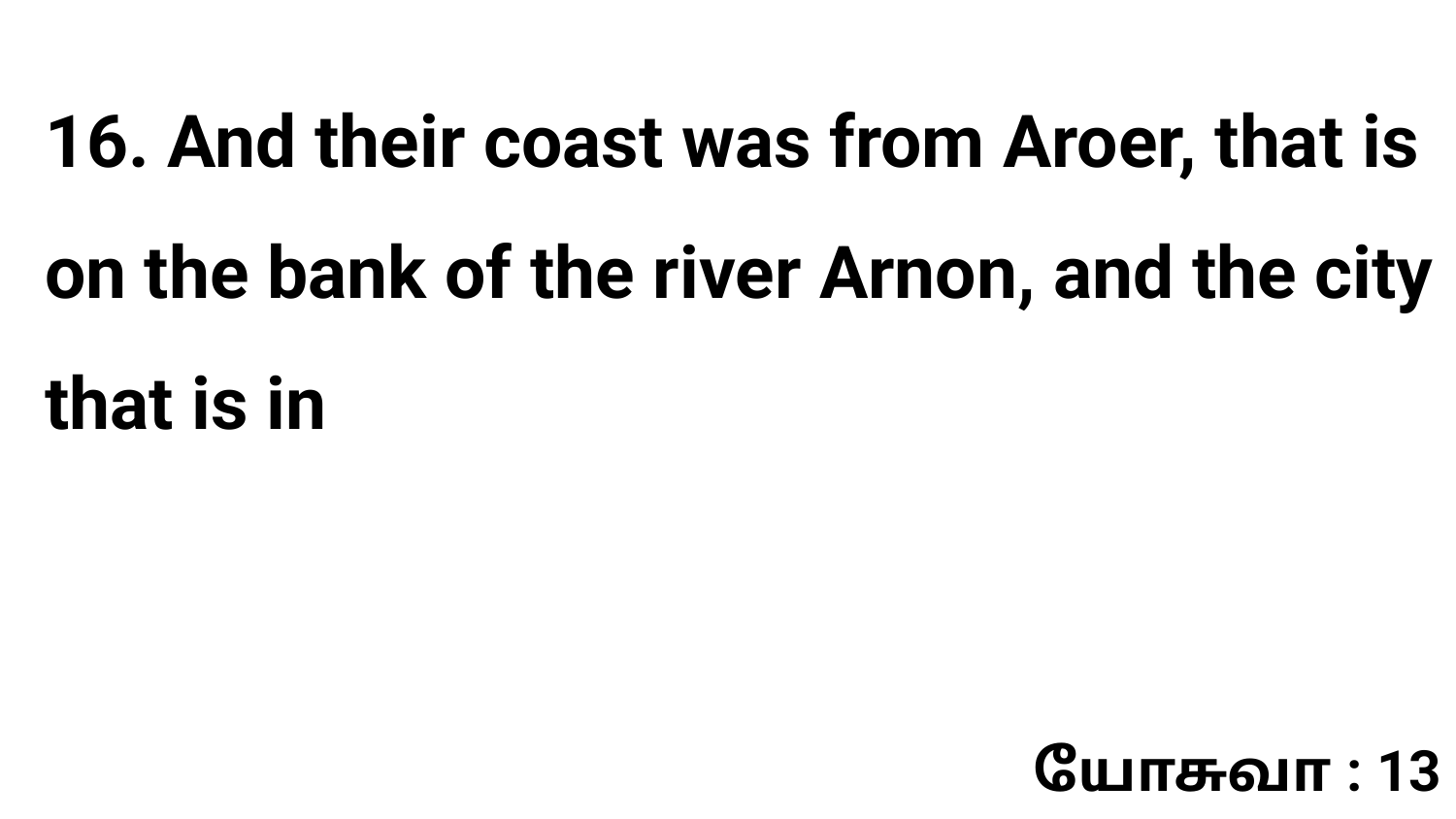

16. And their coast was from Aroer, that is on the bank of the river Arnon, and the city that is in
யோசுவா : 13